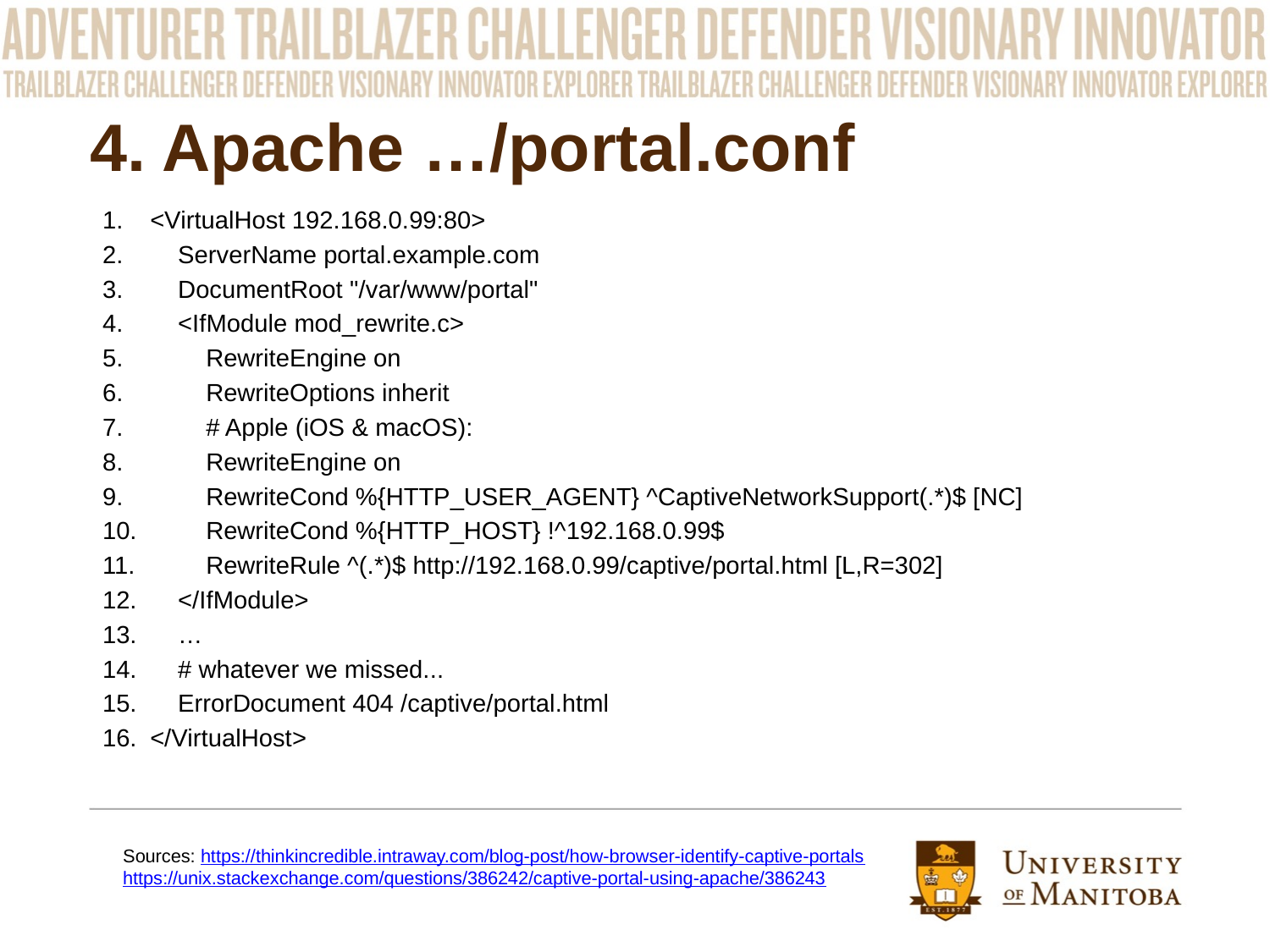

# 4. Apache …/portal.conf
<VirtualHost 192.168.0.99:80>
    ServerName portal.example.com
    DocumentRoot "/var/www/portal"
    <IfModule mod_rewrite.c>
        RewriteEngine on
        RewriteOptions inherit
        # Apple (iOS & macOS):
        RewriteEngine on
        RewriteCond %{HTTP_USER_AGENT} ^CaptiveNetworkSupport(.*)$ [NC]
        RewriteCond %{HTTP_HOST} !^192.168.0.99$
        RewriteRule ^(.*)$ http://192.168.0.99/captive/portal.html [L,R=302]
    </IfModule>
    …
    # whatever we missed...
    ErrorDocument 404 /captive/portal.html
</VirtualHost>
Sources: https://thinkincredible.intraway.com/blog-post/how-browser-identify-captive-portals
https://unix.stackexchange.com/questions/386242/captive-portal-using-apache/386243